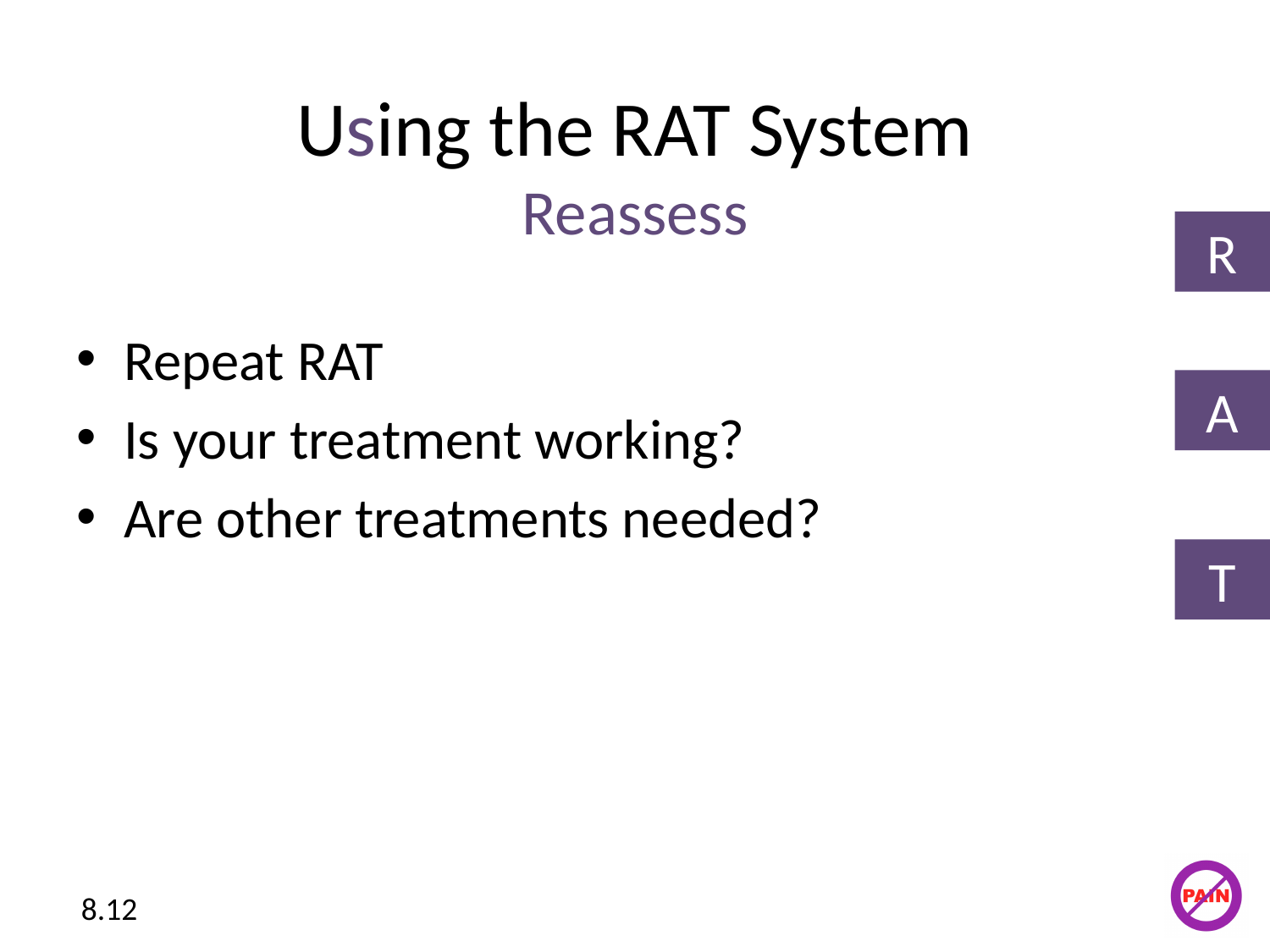

# Using the RAT System Reassess
R
Repeat RAT
Is your treatment working?
Are other treatments needed?

A
T
8.12